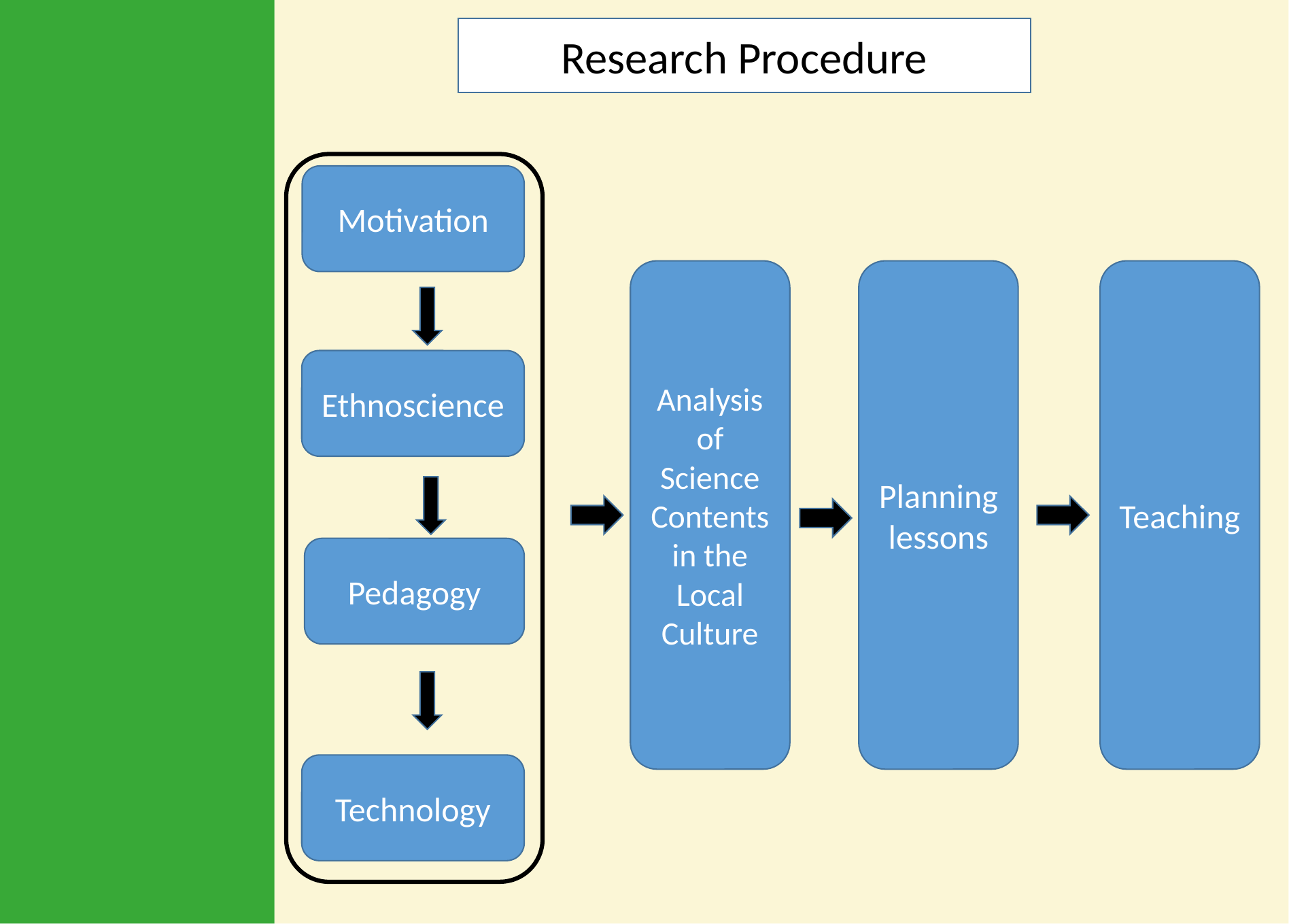

Research Procedure

Motivation
Teaching
Analysis of Science Contents in the Local Culture
Planning lessons

Ethnoscience

Pedagogy

Technology